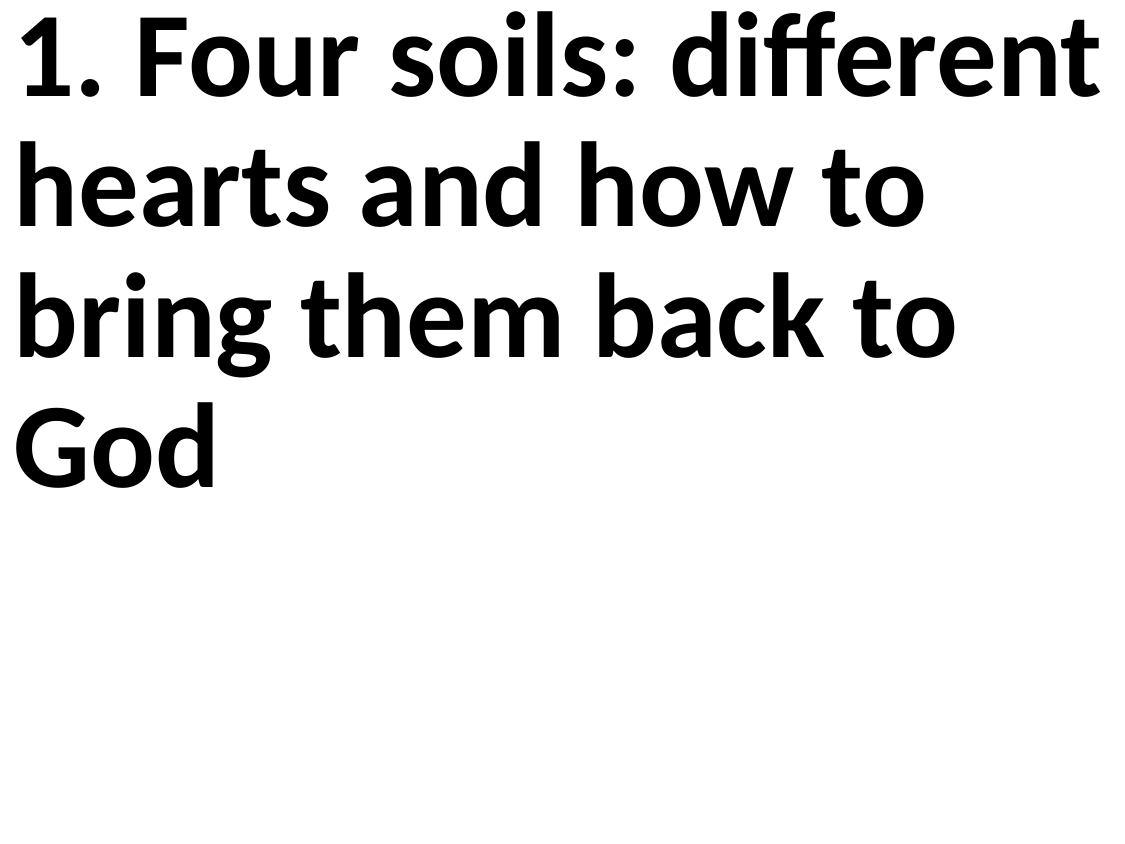

1. Four soils: different hearts and how to bring them back to God